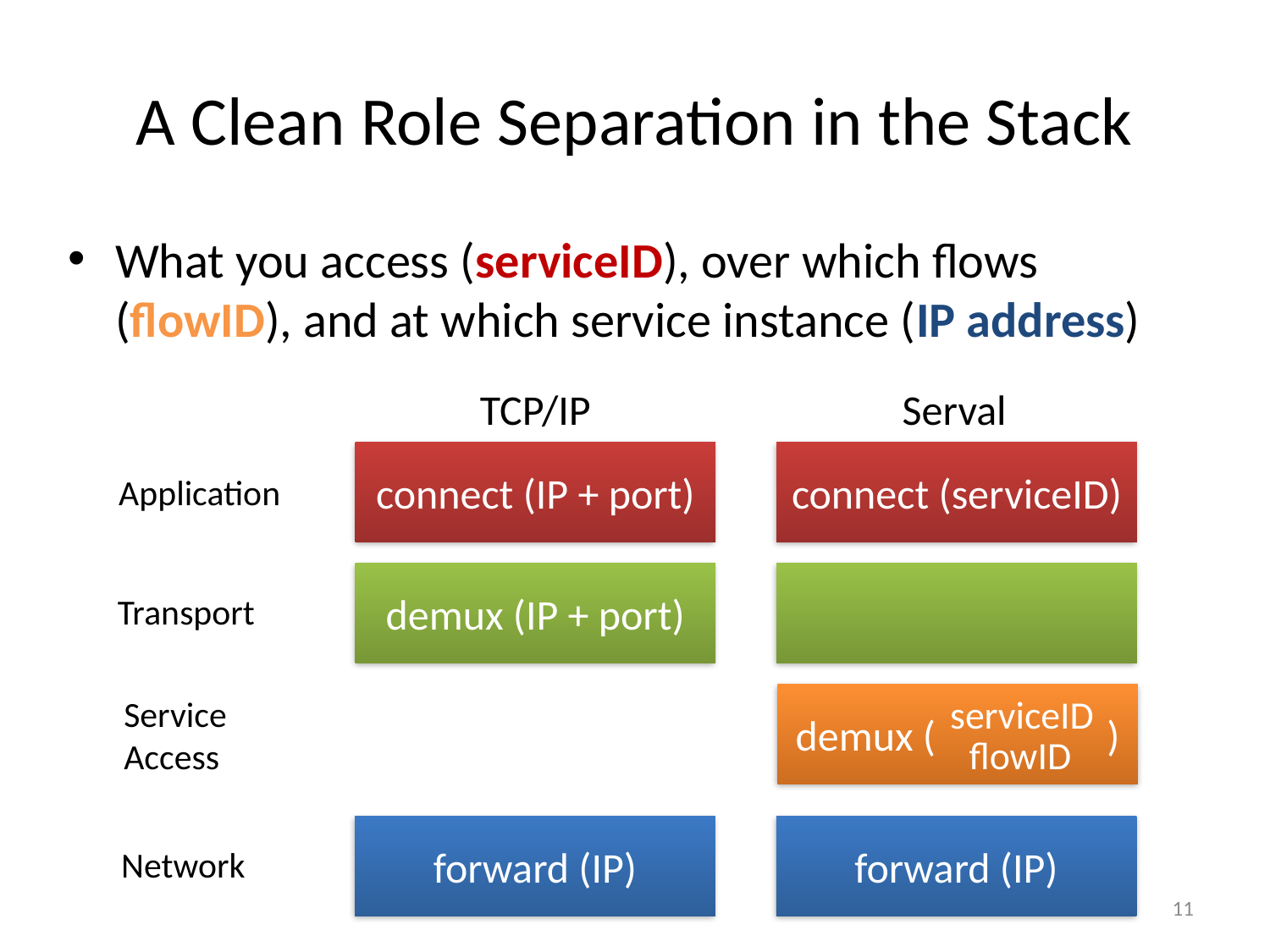

# A Clean Role Separation in the Stack
What you access (serviceID), over which flows (flowID), and at which service instance (IP address)
TCP/IP
Serval
connect (IP + port)
connect (serviceID)
Application
demux (IP + port)

Transport
serviceID
demux (                  )
Service Access
flowID
forward (IP)
forward (IP)
Network
11